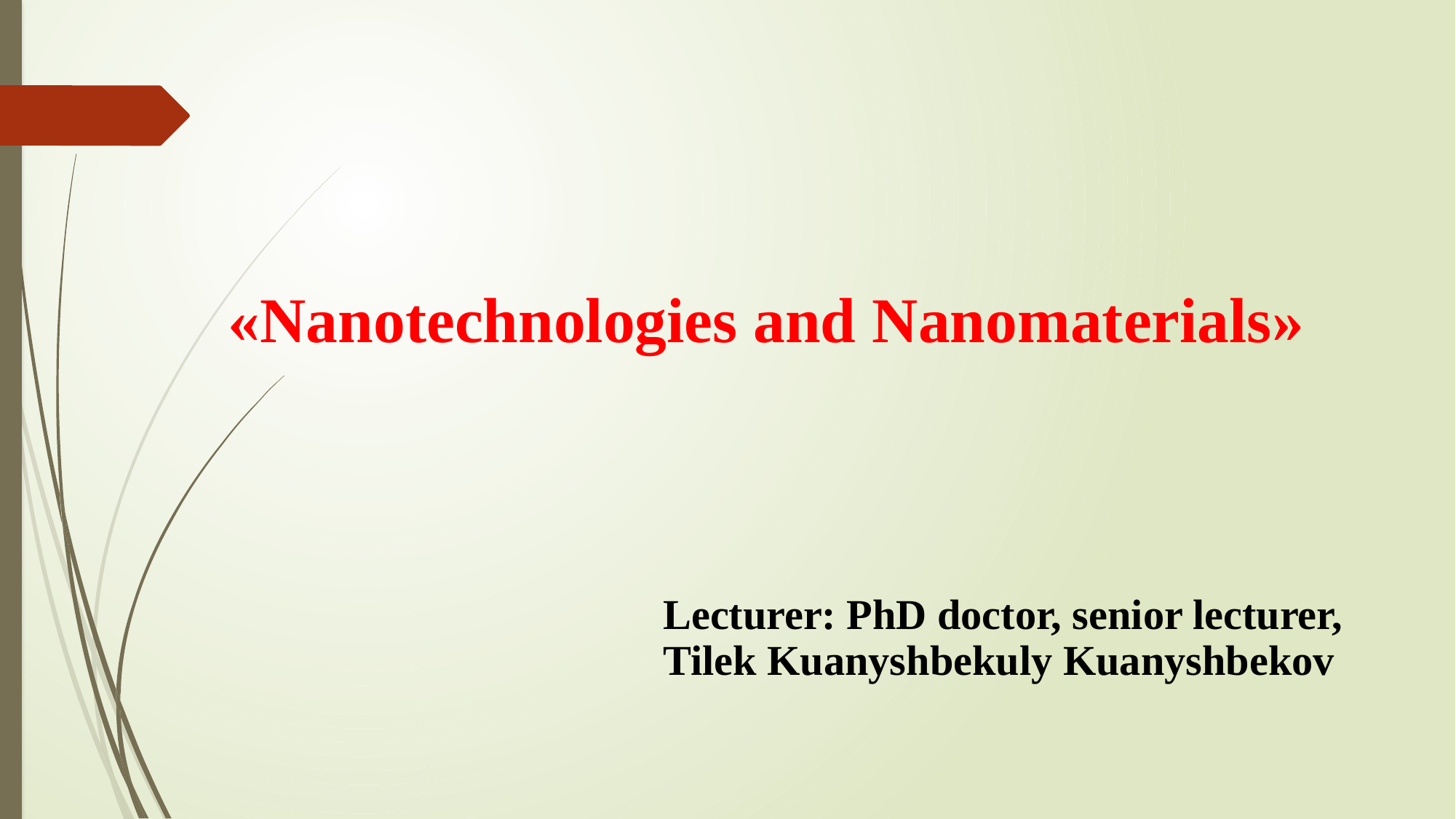

# «Nanotechnologies and Nanomaterials»
Lecturer: PhD doctor, senior lecturer, Tilek Kuanyshbekuly Kuanyshbekov